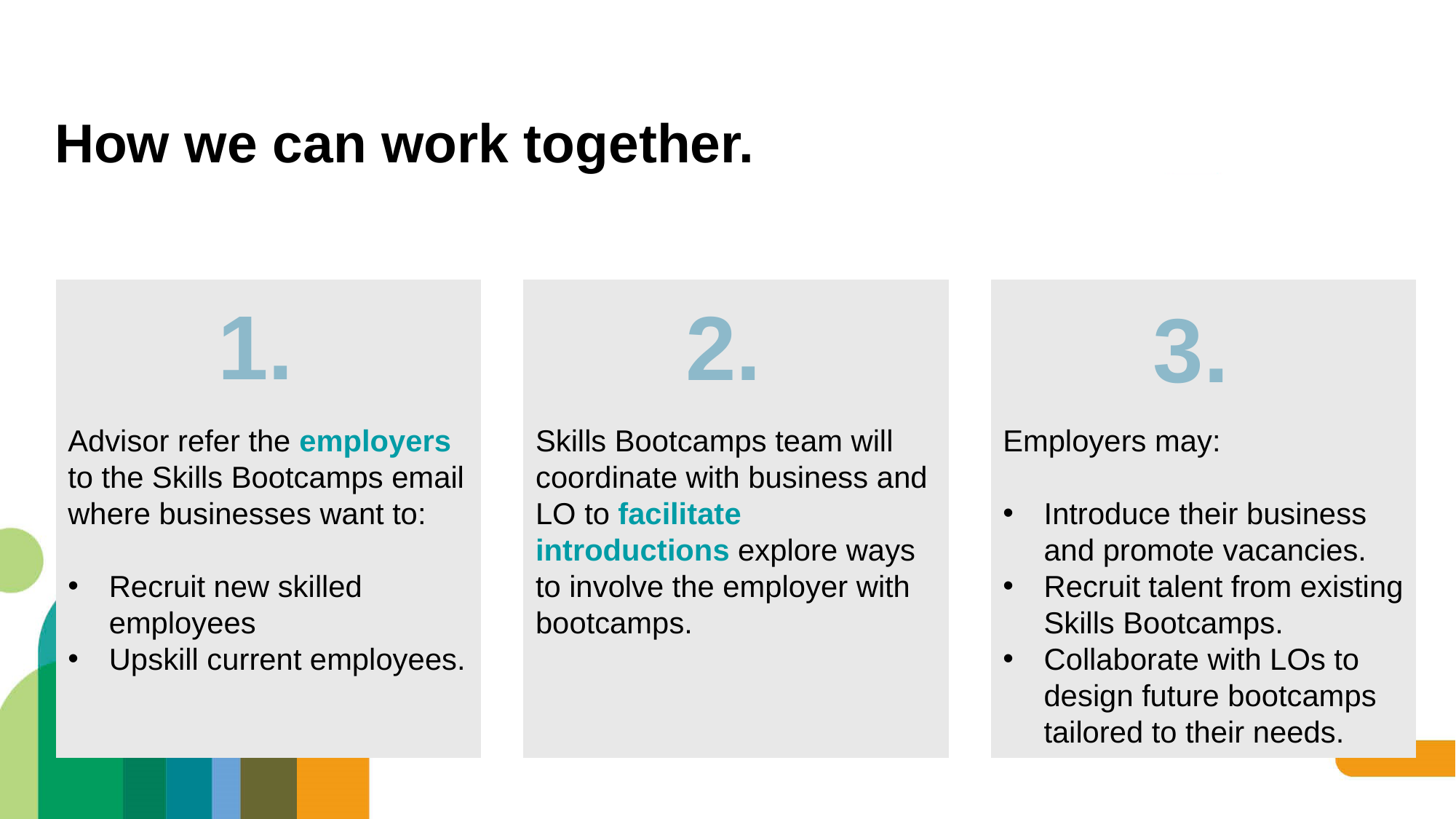

How we can work together.

1.
2.
3.

Advisor refer the employers to the Skills Bootcamps email where businesses want to:

Recruit new skilled employees
Upskill current employees.

Skills Bootcamps team will coordinate with business and LO to facilitate introductions explore ways to involve the employer with bootcamps.

Employers may:

Introduce their business and promote vacancies.
Recruit talent from existing Skills Bootcamps.
Collaborate with LOs to design future bootcamps tailored to their needs.